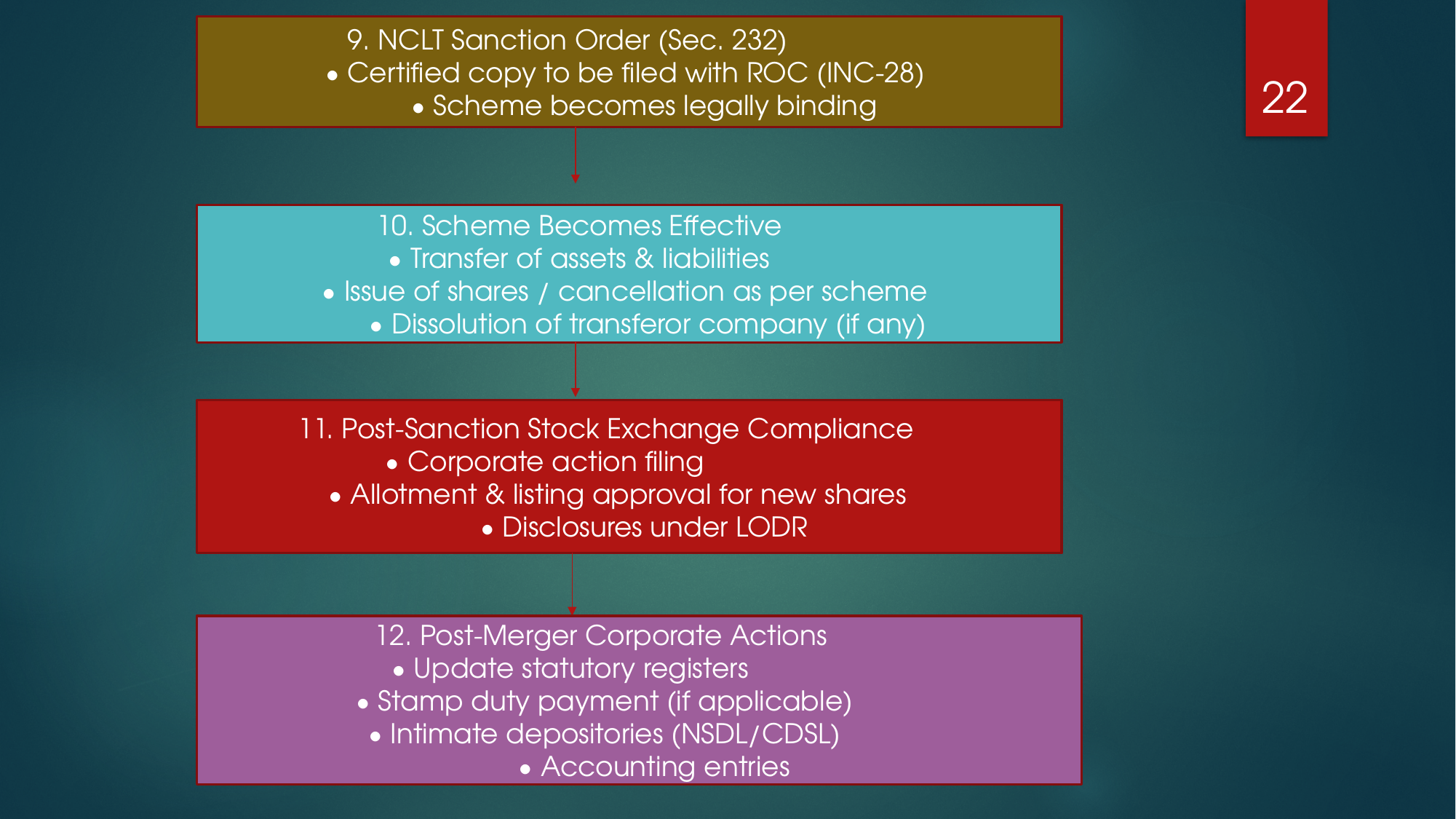

9. NCLT Sanction Order (Sec. 232)
      • Certified copy to be filed with ROC (INC-28)
     • Scheme becomes legally binding
22
 10. Scheme Becomes Effective
      • Transfer of assets & liabilities
      • Issue of shares / cancellation as per scheme
      • Dissolution of transferor company (if any)
 11. Post-Sanction Stock Exchange Compliance
      • Corporate action filing
     • Allotment & listing approval for new shares
     • Disclosures under LODR
 12. Post-Merger Corporate Actions
      • Update statutory registers
       • Stamp duty payment (if applicable)
       • Intimate depositories (NSDL/CDSL)
     • Accounting entries